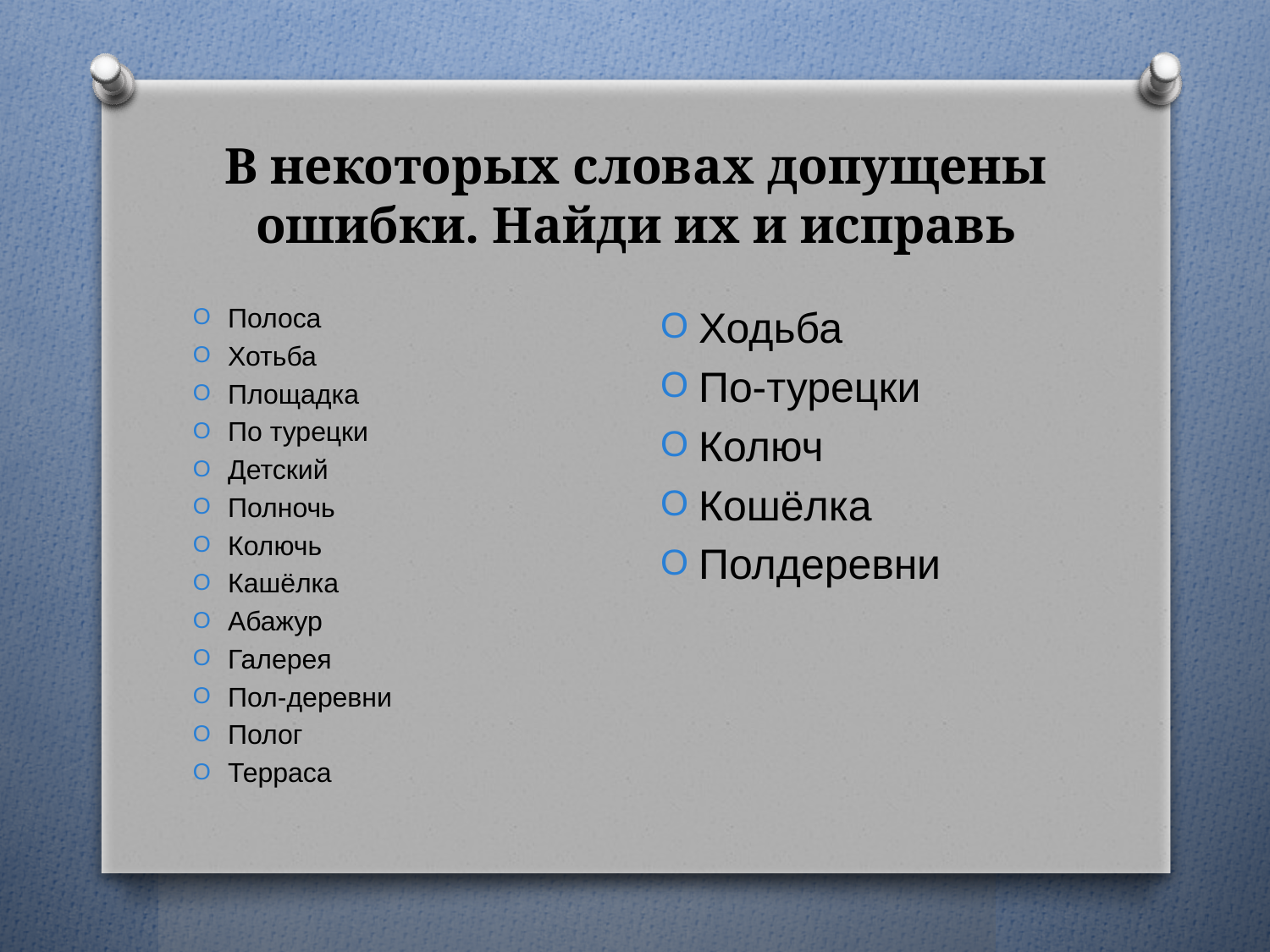

# В некоторых словах допущены ошибки. Найди их и исправь
Ходьба
По-турецки
Колюч
Кошёлка
Полдеревни
Полоса
Хотьба
Площадка
По турецки
Детский
Полночь
Колючь
Кашёлка
Абажур
Галерея
Пол-деревни
Полог
Терраса